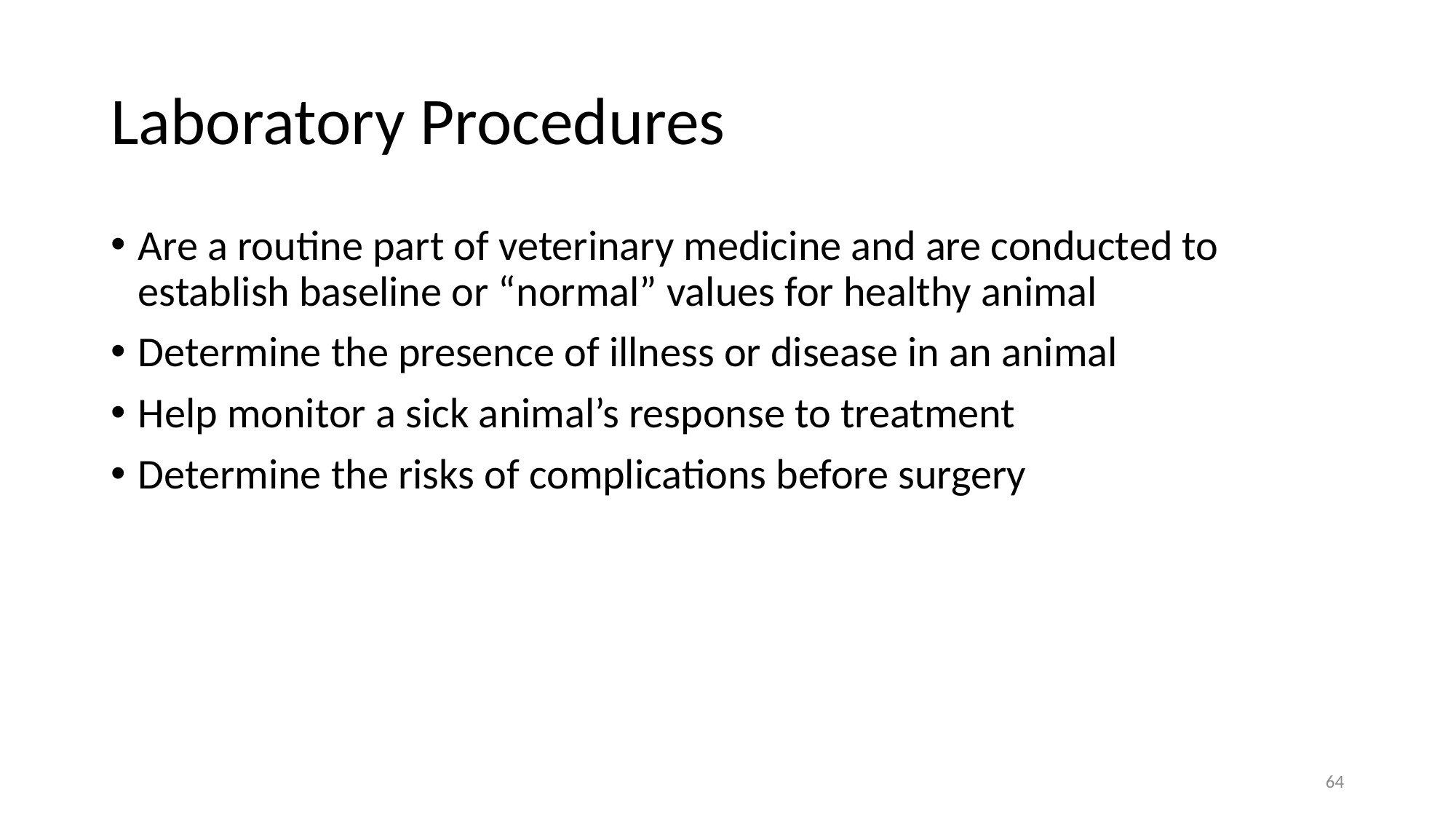

# Laboratory Procedures
Are a routine part of veterinary medicine and are conducted to establish baseline or “normal” values for healthy animal
Determine the presence of illness or disease in an animal
Help monitor a sick animal’s response to treatment
Determine the risks of complications before surgery
64